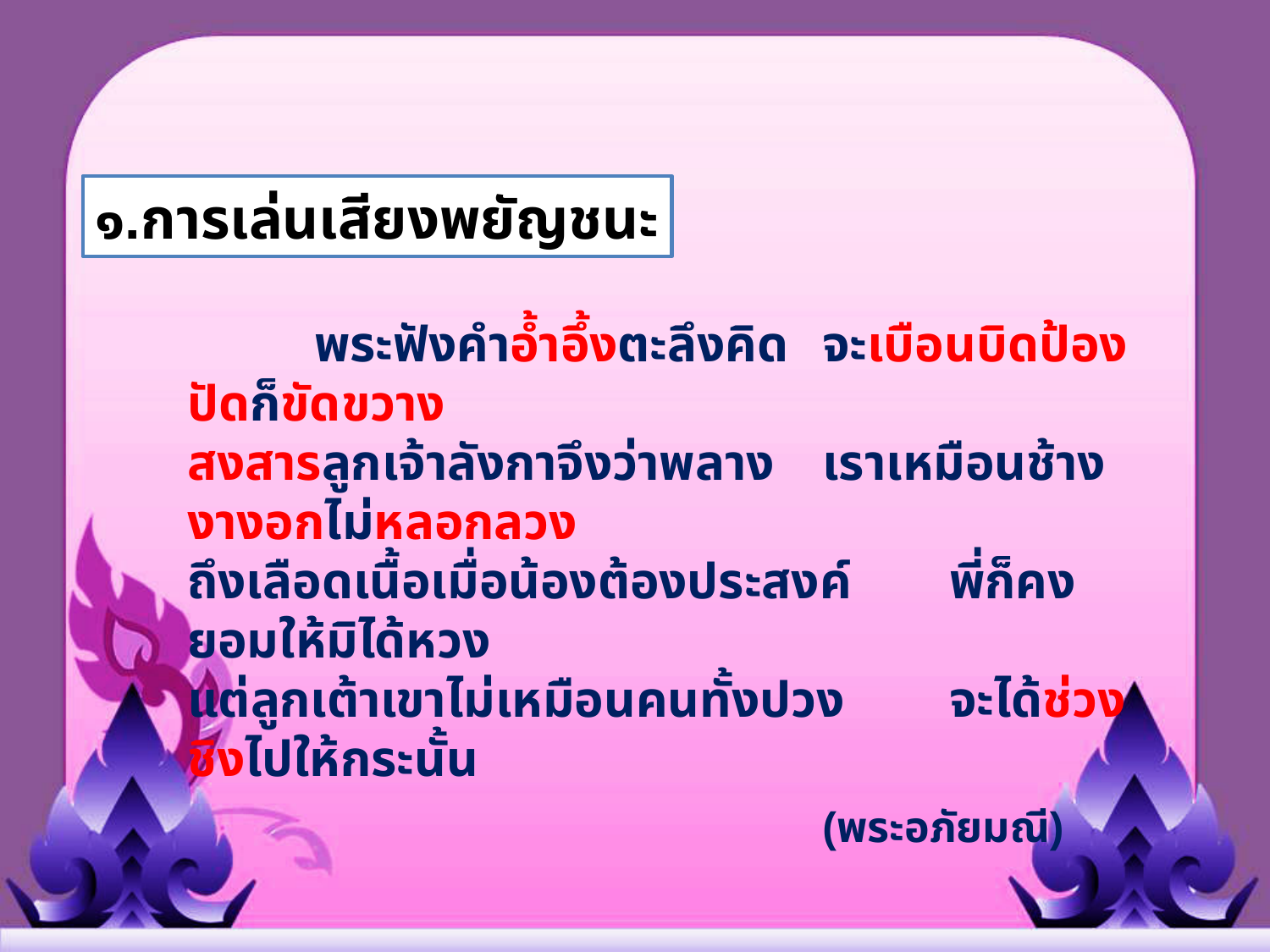

๑.การเล่นเสียงพยัญชนะ
	พระฟังคำอ้ำอึ้งตะลึงคิด 	จะเบือนบิดป้องปัดก็ขัดขวาง
สงสารลูกเจ้าลังกาจึงว่าพลาง 	เราเหมือนช้างงางอกไม่หลอกลวง
ถึงเลือดเนื้อเมื่อน้องต้องประสงค์ 	พี่ก็คงยอมให้มิได้หวง
แต่ลูกเต้าเขาไม่เหมือนคนทั้งปวง 	จะได้ช่วงชิงไปให้กระนั้น
					(พระอภัยมณี)